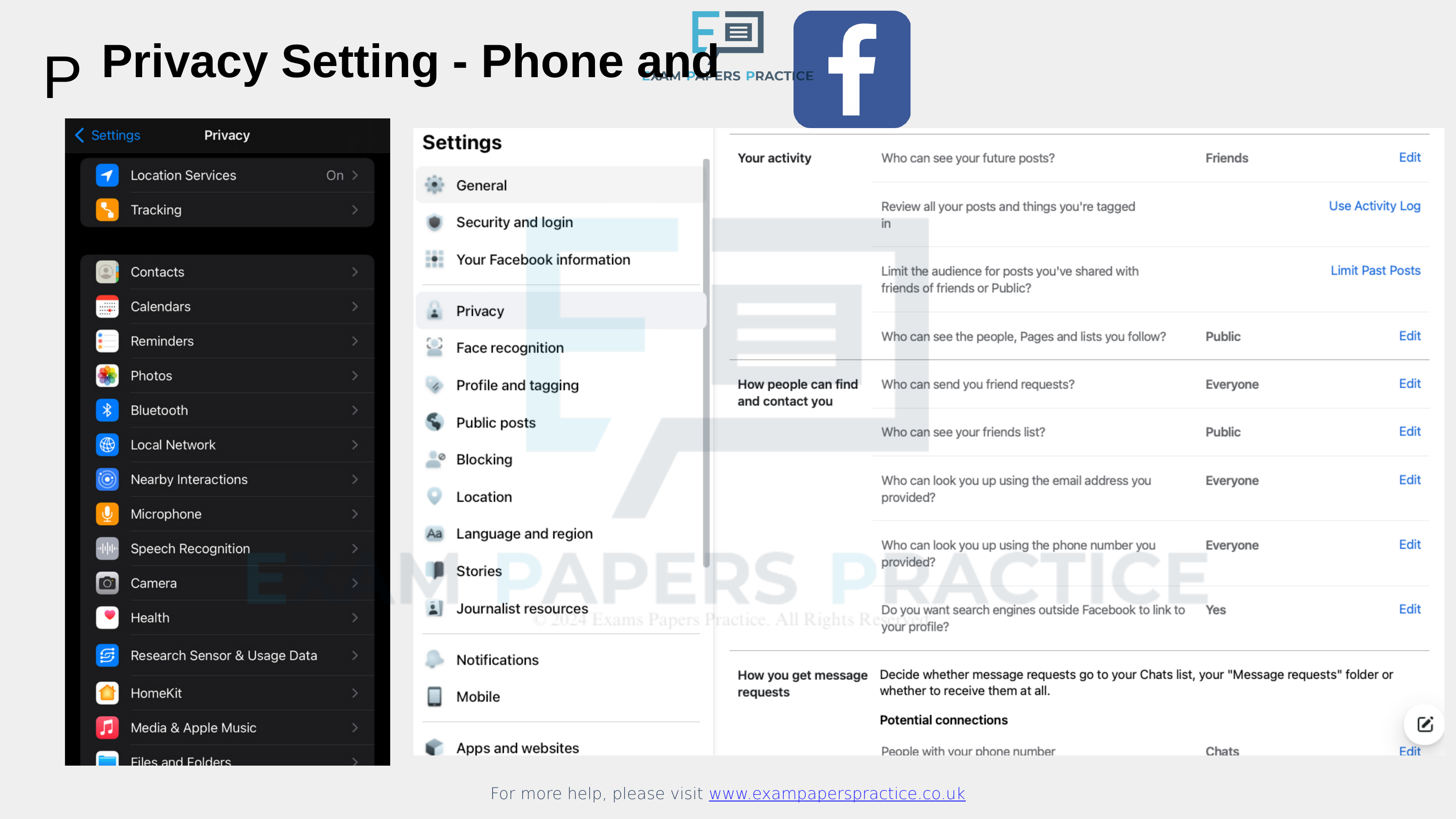

For more help, please visit www.exampaperspractice.co.uk
Privacy Setting - Phone and
P